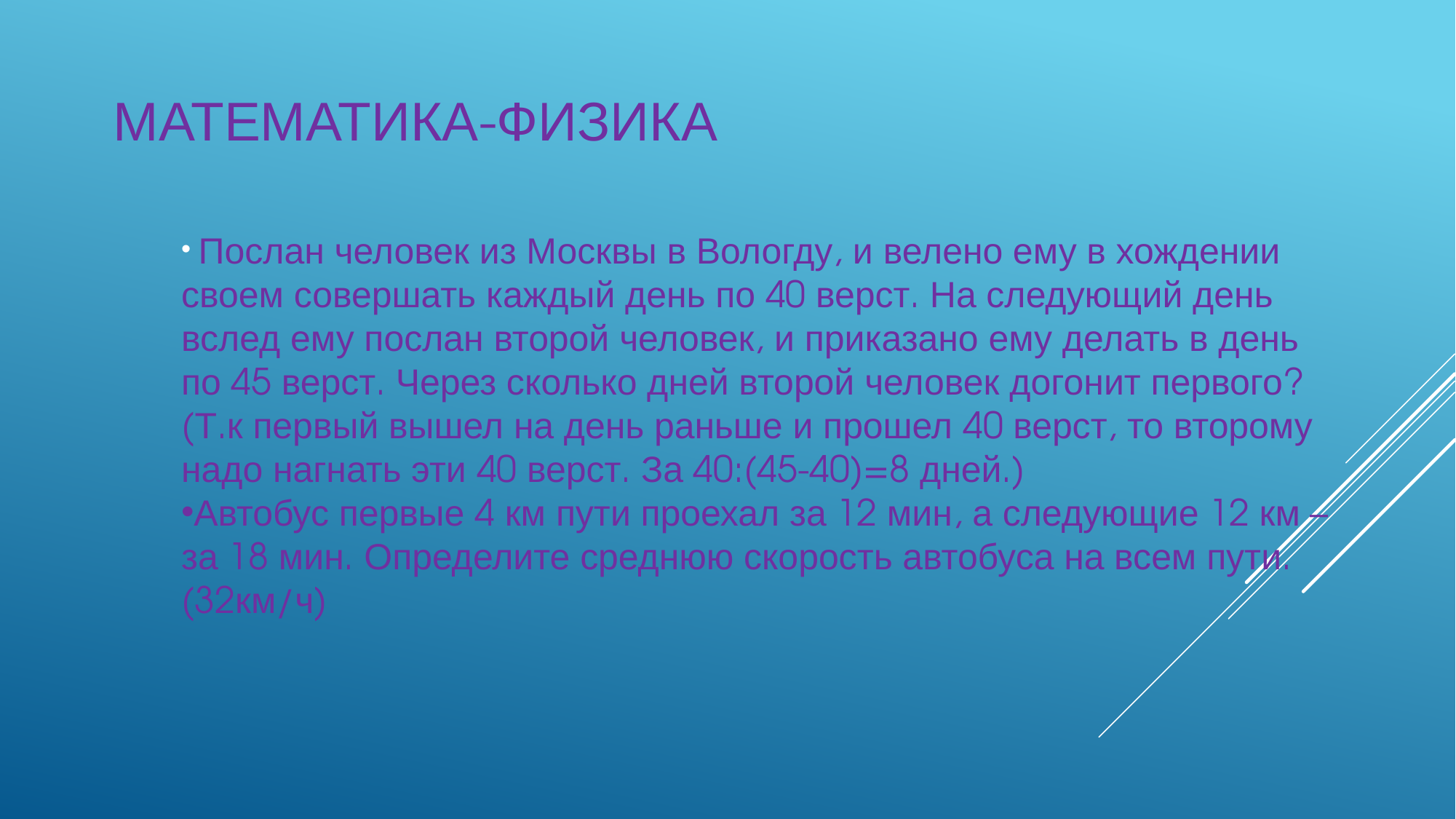

# Математика-физика

 Послан человек из Москвы в Вологду, и велено ему в хождении своем совершать каждый день по 40 верст. На следующий день вслед ему послан второй человек, и приказано ему делать в день по 45 верст. Через сколько дней второй человек догонит первого? 
(Т.к первый вышел на день раньше и прошел 40 верст, то второму надо нагнать эти 40 верст. За 40:(45-40)=8 дней.)
Автобус первые 4 км пути проехал за 12 мин, а следующие 12 км – за 18 мин. Определите среднюю скорость автобуса на всем пути. (32км/ч)